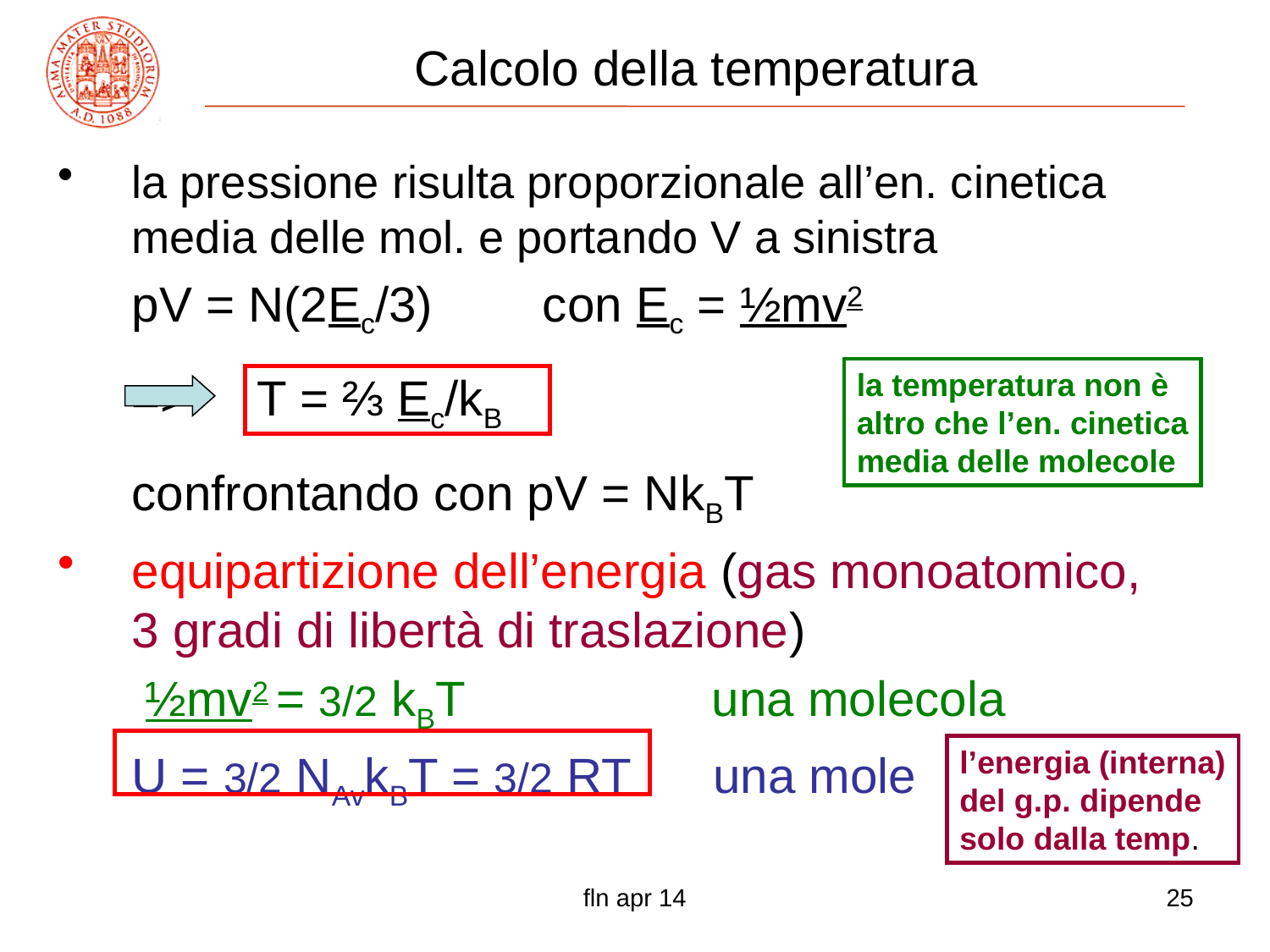

# Calcolo della temperatura
la pressione risulta proporzionale all’en. cinetica media delle mol. e portando V a sinistra
	pV = N(2Ec/3)        con Ec = ½mv2
	=>     T = ⅔ Ec/kB
	confrontando con pV = NkBT
equipartizione dell’energia (gas monoatomico,    3 gradi di libertà di traslazione)
	 ½mv2 = 3/2 kBT                  una molecola
	U = 3/2 NAvkBT = 3/2 RT      una mole
la temperatura non è
altro che l’en. cinetica
media delle molecole

l’energia (interna)
del g.p. dipende
solo dalla temp.
fln apr 14
25